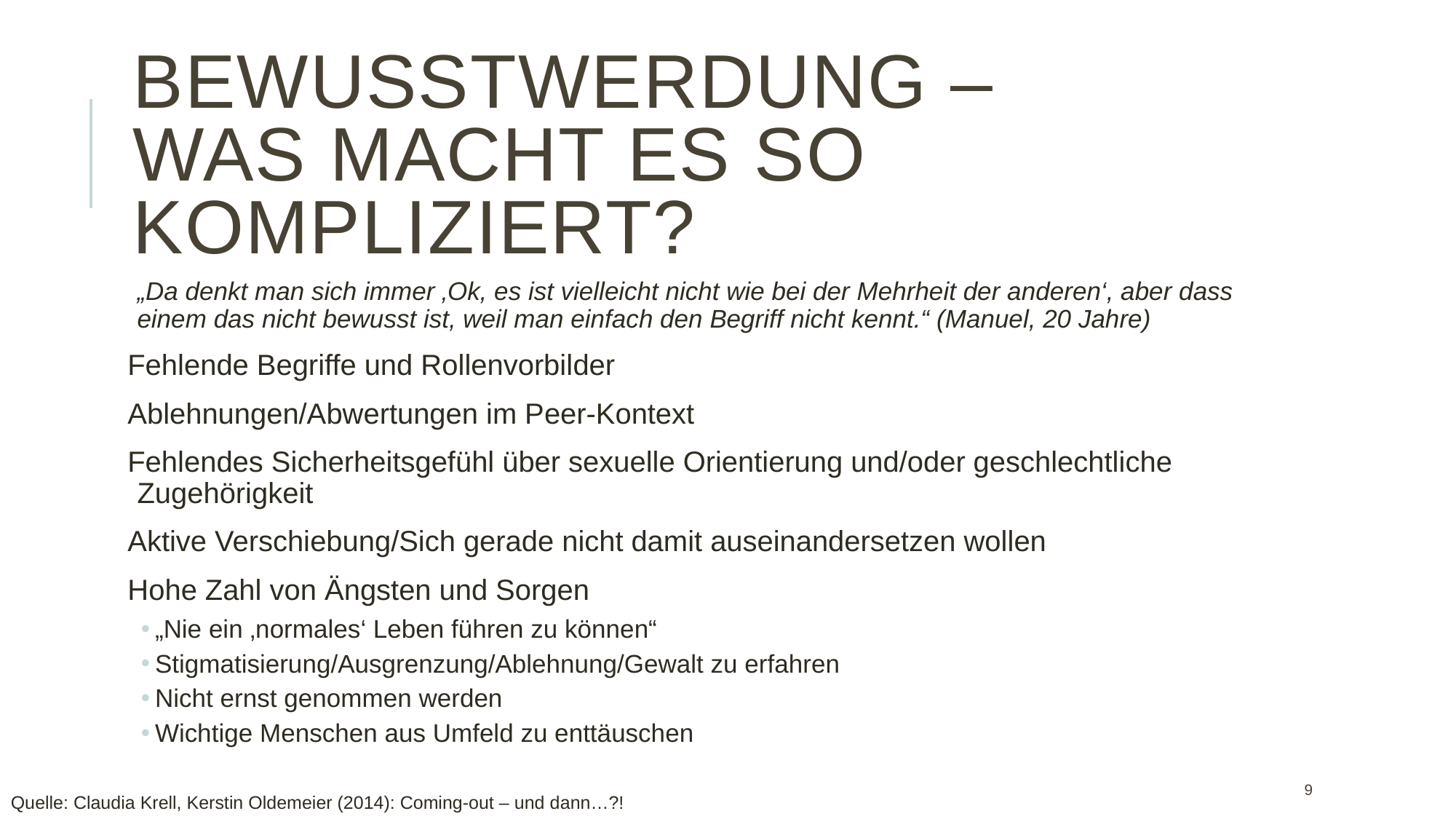

# Bewusstwerdung – Was macht es so kompliziert?
„Da denkt man sich immer ‚Ok, es ist vielleicht nicht wie bei der Mehrheit der anderen‘, aber dass einem das nicht bewusst ist, weil man einfach den Begriff nicht kennt.“ (Manuel, 20 Jahre)
Fehlende Begriffe und Rollenvorbilder
Ablehnungen/Abwertungen im Peer-Kontext
Fehlendes Sicherheitsgefühl über sexuelle Orientierung und/oder geschlechtliche Zugehörigkeit
Aktive Verschiebung/Sich gerade nicht damit auseinandersetzen wollen
Hohe Zahl von Ängsten und Sorgen
„Nie ein ‚normales‘ Leben führen zu können“
Stigmatisierung/Ausgrenzung/Ablehnung/Gewalt zu erfahren
Nicht ernst genommen werden
Wichtige Menschen aus Umfeld zu enttäuschen
9
Quelle: Claudia Krell, Kerstin Oldemeier (2014): Coming-out – und dann…?!